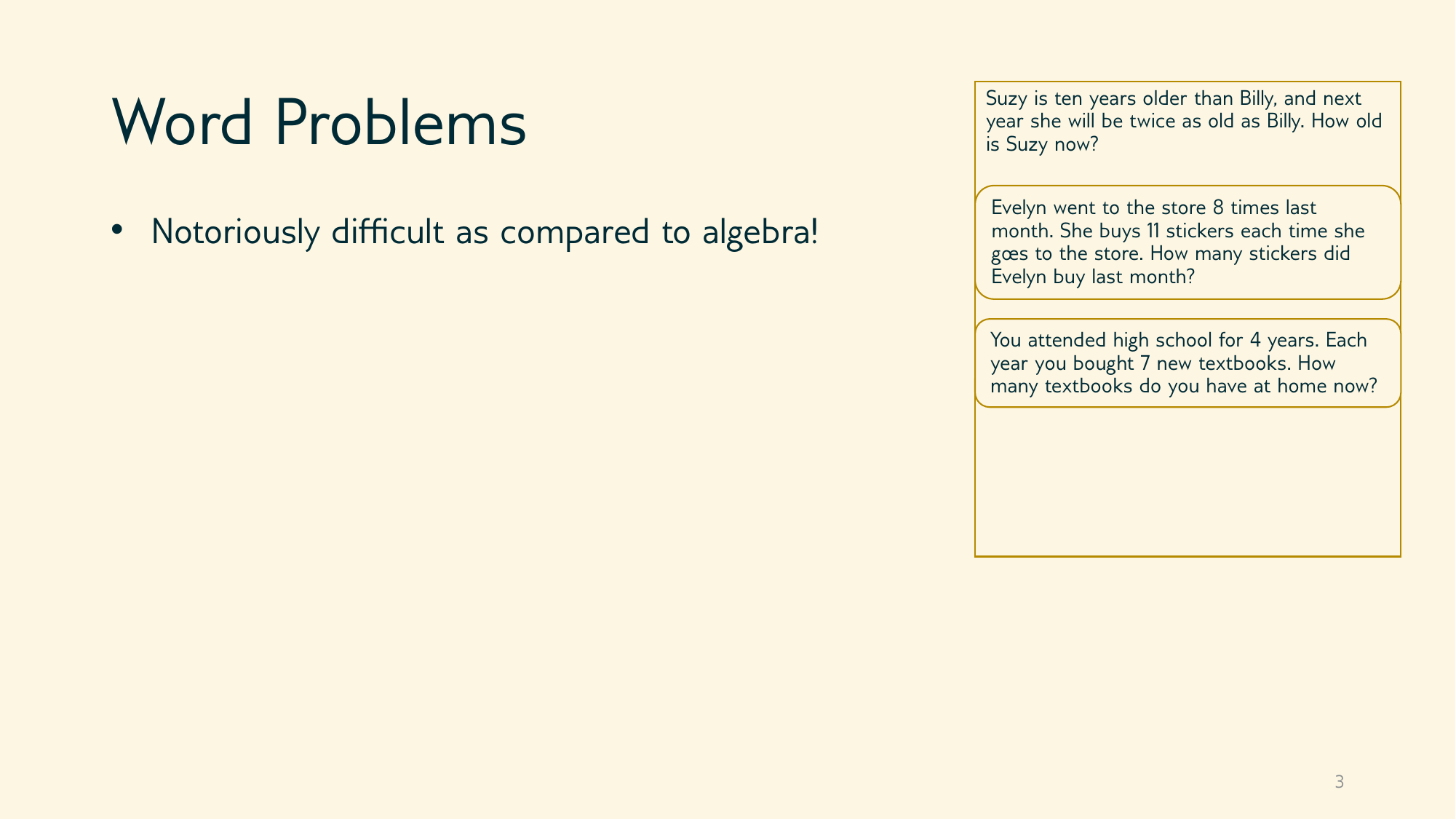

# Word Problems
Suzy is ten years older than Billy, and next year she will be twice as old as Billy. How old is Suzy now?
Evelyn went to the store 8 times last month. She buys 11 stickers each time she goes to the store. How many stickers did Evelyn buy last month?
Notoriously difficult as compared to algebra!
You attended high school for 4 years. Each year you bought 7 new textbooks. How many textbooks do you have at home now?
3